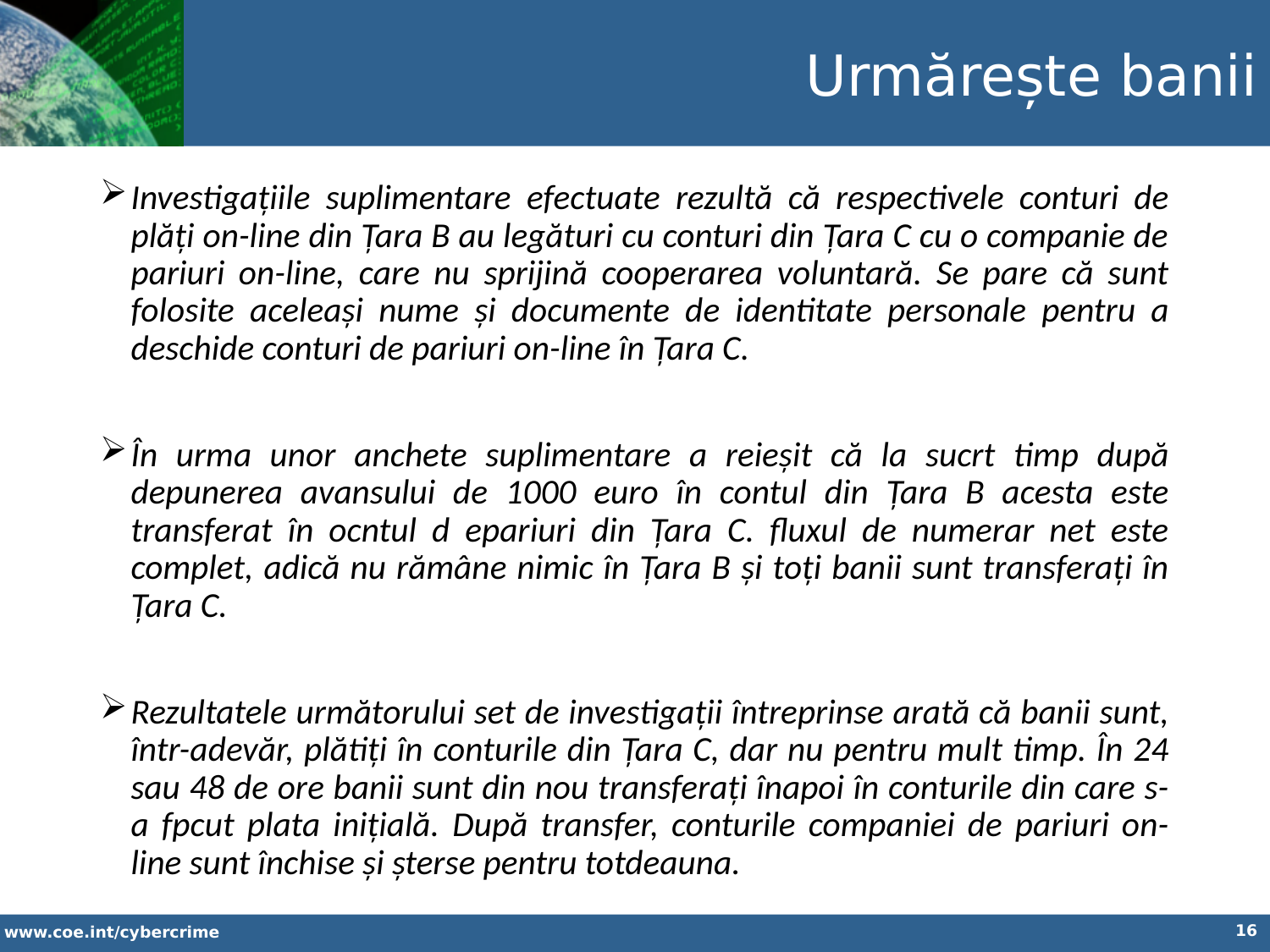

Urmărește banii
Investigațiile suplimentare efectuate rezultă că respectivele conturi de plăți on-line din Țara B au legături cu conturi din Țara C cu o companie de pariuri on-line, care nu sprijină cooperarea voluntară. Se pare că sunt folosite aceleași nume și documente de identitate personale pentru a deschide conturi de pariuri on-line în Țara C.

În urma unor anchete suplimentare a reieșit că la sucrt timp după depunerea avansului de 1000 euro în contul din Țara B acesta este transferat în ocntul d epariuri din Țara C. fluxul de numerar net este complet, adică nu rămâne nimic în Țara B și toți banii sunt transferați în Țara C.

Rezultatele următorului set de investigații întreprinse arată că banii sunt, într-adevăr, plătiți în conturile din Țara C, dar nu pentru mult timp. În 24 sau 48 de ore banii sunt din nou transferați înapoi în conturile din care s-a fpcut plata inițială. După transfer, conturile companiei de pariuri on-line sunt închise și șterse pentru totdeauna.

16